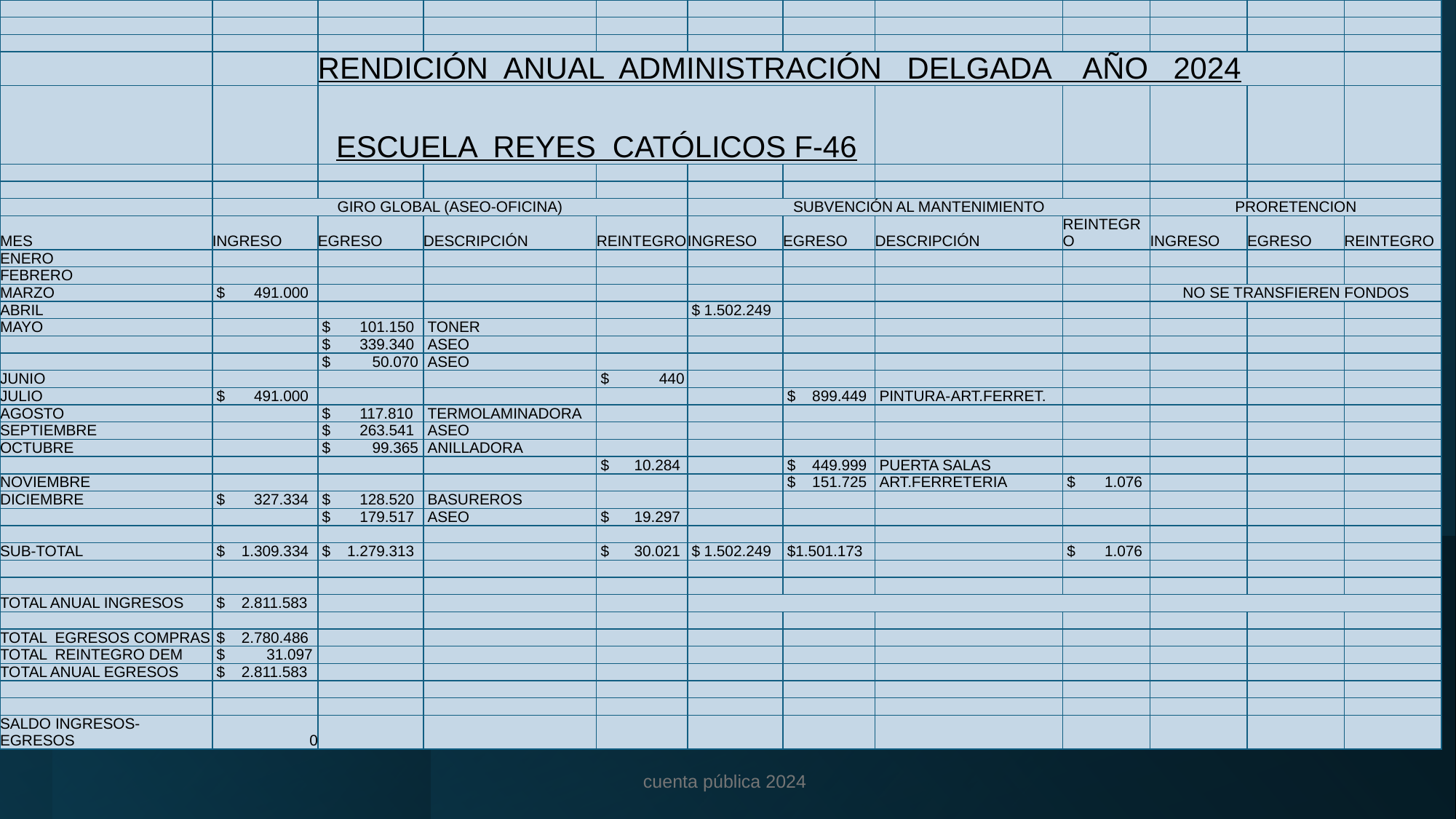

|  |  |  |  |  |  |  |  |  |  |  |  |
| --- | --- | --- | --- | --- | --- | --- | --- | --- | --- | --- | --- |
|  |  |  |  |  |  |  |  |  |  |  |  |
|  |  |  |  |  |  |  |  |  |  |  |  |
|  |  | RENDICIÓN ANUAL ADMINISTRACIÓN DELGADA AÑO 2024 |  |  |  |  |  |  |  |  |  |
|  |  | ESCUELA REYES CATÓLICOS F-46 |  |  |  |  |  |  |  |  |  |
|  |  |  |  |  |  |  |  |  |  |  |  |
|  |  |  |  |  |  |  |  |  |  |  |  |
|  | GIRO GLOBAL (ASEO-OFICINA) |  |  |  | SUBVENCIÓN AL MANTENIMIENTO |  |  |  | PRORETENCION |  |  |
| MES | INGRESO | EGRESO | DESCRIPCIÓN | REINTEGRO | INGRESO | EGRESO | DESCRIPCIÓN | REINTEGRO | INGRESO | EGRESO | REINTEGRO |
| ENERO |  |  |  |  |  |  |  |  |  |  |  |
| FEBRERO |  |  |  |  |  |  |  |  |  |  |  |
| MARZO | $ 491.000 |  |  |  |  |  |  |  | NO SE TRANSFIEREN FONDOS |  |  |
| ABRIL |  |  |  |  | $ 1.502.249 |  |  |  |  |  |  |
| MAYO |  | $ 101.150 | TONER |  |  |  |  |  |  |  |  |
|  |  | $ 339.340 | ASEO |  |  |  |  |  |  |  |  |
|  |  | $ 50.070 | ASEO |  |  |  |  |  |  |  |  |
| JUNIO |  |  |  | $ 440 |  |  |  |  |  |  |  |
| JULIO | $ 491.000 |  |  |  |  | $ 899.449 | PINTURA-ART.FERRET. |  |  |  |  |
| AGOSTO |  | $ 117.810 | TERMOLAMINADORA |  |  |  |  |  |  |  |  |
| SEPTIEMBRE |  | $ 263.541 | ASEO |  |  |  |  |  |  |  |  |
| OCTUBRE |  | $ 99.365 | ANILLADORA |  |  |  |  |  |  |  |  |
|  |  |  |  | $ 10.284 |  | $ 449.999 | PUERTA SALAS |  |  |  |  |
| NOVIEMBRE |  |  |  |  |  | $ 151.725 | ART.FERRETERIA | $ 1.076 |  |  |  |
| DICIEMBRE | $ 327.334 | $ 128.520 | BASUREROS |  |  |  |  |  |  |  |  |
|  |  | $ 179.517 | ASEO | $ 19.297 |  |  |  |  |  |  |  |
|  |  |  |  |  |  |  |  |  |  |  |  |
| SUB-TOTAL | $ 1.309.334 | $ 1.279.313 |  | $ 30.021 | $ 1.502.249 | $1.501.173 |  | $ 1.076 |  |  |  |
|  |  |  |  |  |  |  |  |  |  |  |  |
|  |  |  |  |  |  |  |  |  |  |  |  |
| TOTAL ANUAL INGRESOS | $ 2.811.583 |  |  |  |  |  |  |  |  |  |  |
|  |  |  |  |  |  |  |  |  |  |  |  |
| TOTAL EGRESOS COMPRAS | $ 2.780.486 |  |  |  |  |  |  |  |  |  |  |
| TOTAL REINTEGRO DEM | $ 31.097 |  |  |  |  |  |  |  |  |  |  |
| TOTAL ANUAL EGRESOS | $ 2.811.583 |  |  |  |  |  |  |  |  |  |  |
|  |  |  |  |  |  |  |  |  |  |  |  |
|  |  |  |  |  |  |  |  |  |  |  |  |
| SALDO INGRESOS-EGRESOS | 0 |  |  |  |  |  |  |  |  |  |  |

cuenta pública 2024